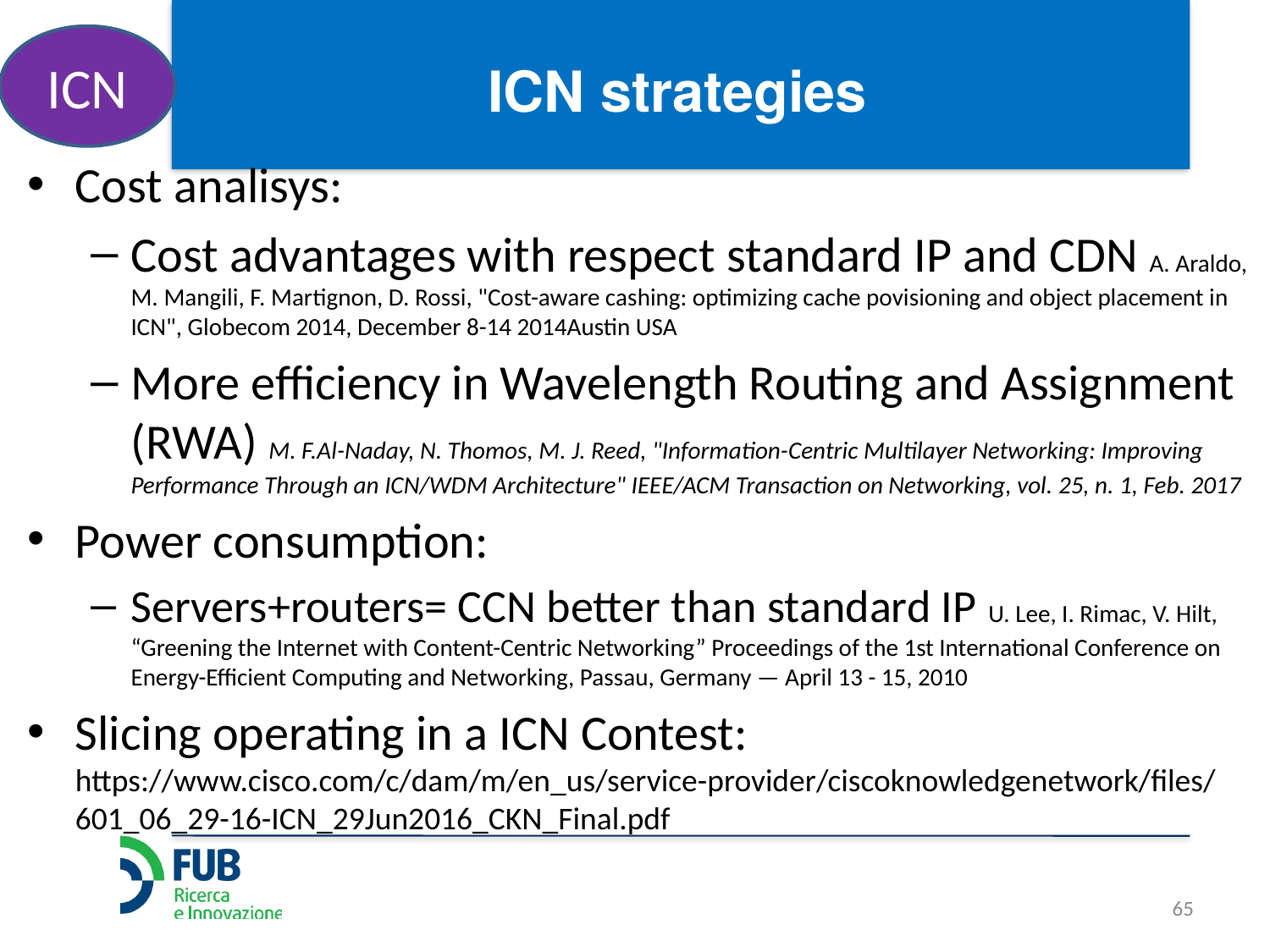

ICN
# ICN strategies
Cost analisys:
Cost advantages with respect standard IP and CDN A. Araldo, M. Mangili, F. Martignon, D. Rossi, "Cost-aware cashing: optimizing cache povisioning and object placement in ICN", Globecom 2014, December 8-14 2014Austin USA
More efficiency in Wavelength Routing and Assignment (RWA) M. F.Al-Naday, N. Thomos, M. J. Reed, "Information-Centric Multilayer Networking: Improving Performance Through an ICN/WDM Architecture" IEEE/ACM Transaction on Networking, vol. 25, n. 1, Feb. 2017
Power consumption:
Servers+routers= CCN better than standard IP U. Lee, I. Rimac, V. Hilt, “Greening the Internet with Content-Centric Networking” Proceedings of the 1st International Conference on Energy-Efficient Computing and Networking, Passau, Germany — April 13 - 15, 2010
Slicing operating in a ICN Contest: https://www.cisco.com/c/dam/m/en_us/service-provider/ciscoknowledgenetwork/files/601_06_29-16-ICN_29Jun2016_CKN_Final.pdf

65